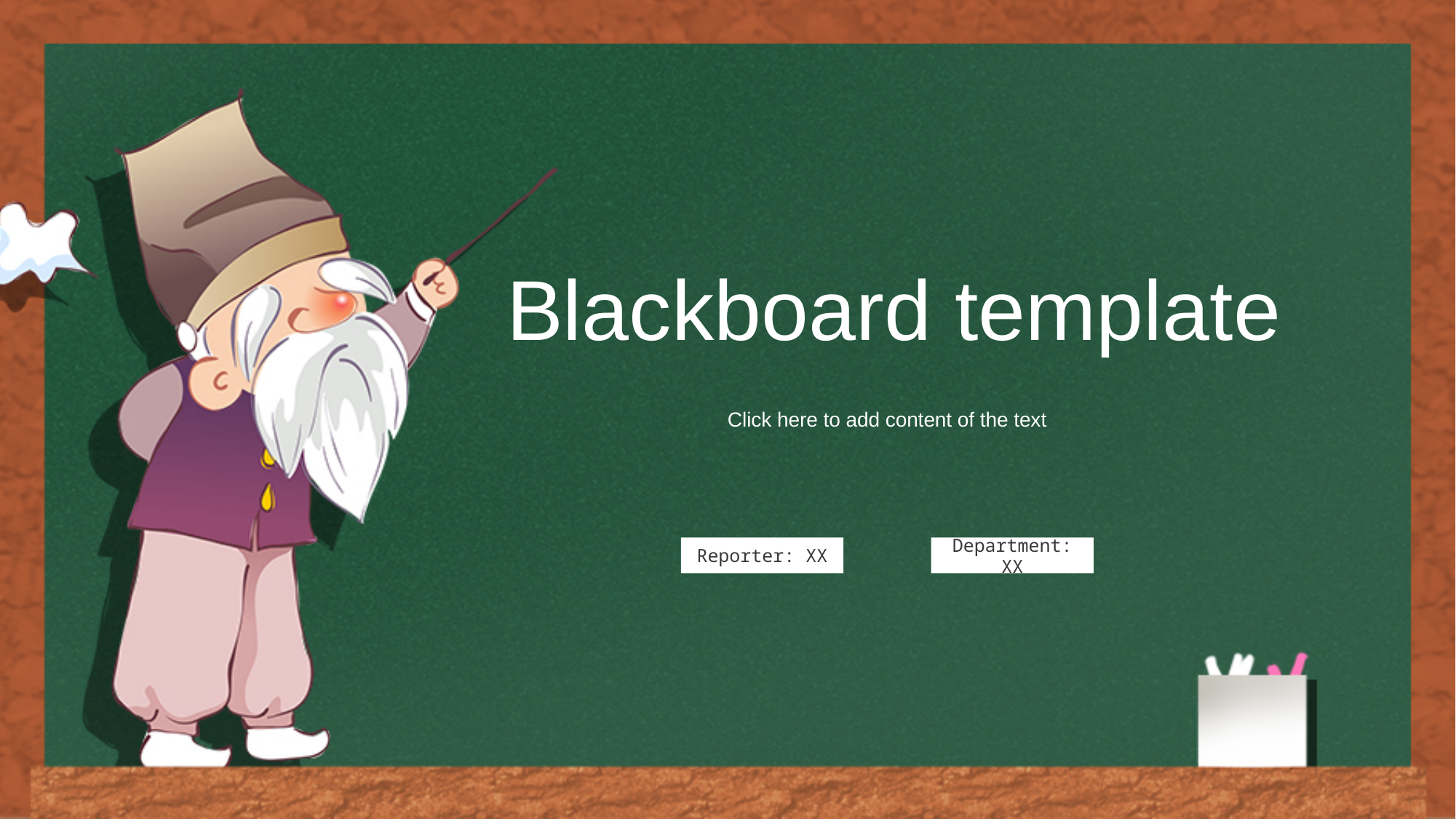

Blackboard template
Click here to add content of the text
Reporter: XX
Department: XX